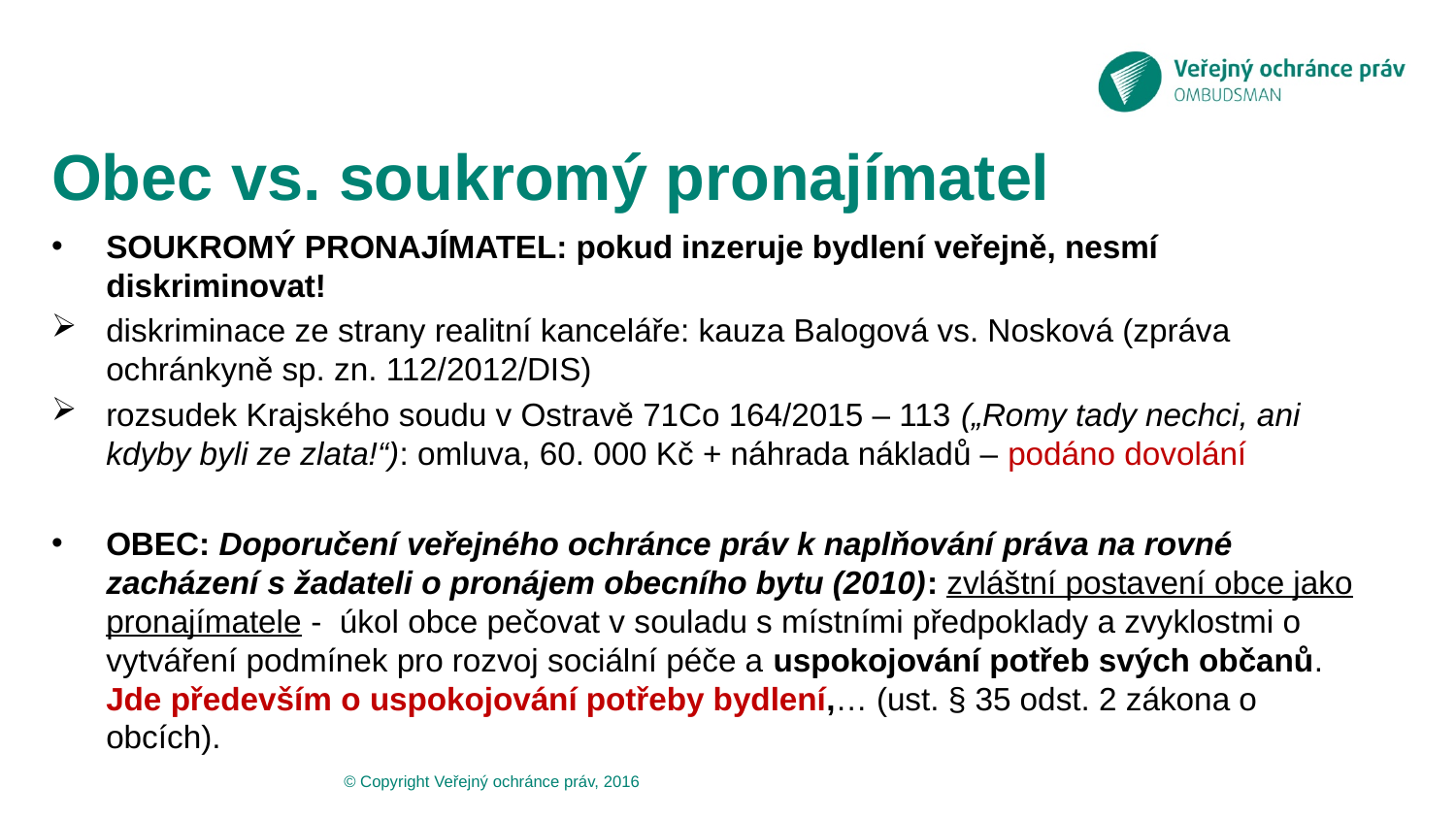

# Obec vs. soukromý pronajímatel
SOUKROMÝ PRONAJÍMATEL: pokud inzeruje bydlení veřejně, nesmí diskriminovat!
diskriminace ze strany realitní kanceláře: kauza Balogová vs. Nosková (zpráva ochránkyně sp. zn. 112/2012/DIS)
rozsudek Krajského soudu v Ostravě 71Co 164/2015 – 113 („Romy tady nechci, ani kdyby byli ze zlata!“): omluva, 60. 000 Kč + náhrada nákladů – podáno dovolání

OBEC: Doporučení veřejného ochránce práv k naplňování práva na rovné zacházení s žadateli o pronájem obecního bytu (2010): zvláštní postavení obce jako pronajímatele -  úkol obce pečovat v souladu s místními předpoklady a zvyklostmi o vytváření podmínek pro rozvoj sociální péče a uspokojování potřeb svých občanů. Jde především o uspokojování potřeby bydlení,… (ust. § 35 odst. 2 zákona o obcích).
© Copyright Veřejný ochránce práv, 2016